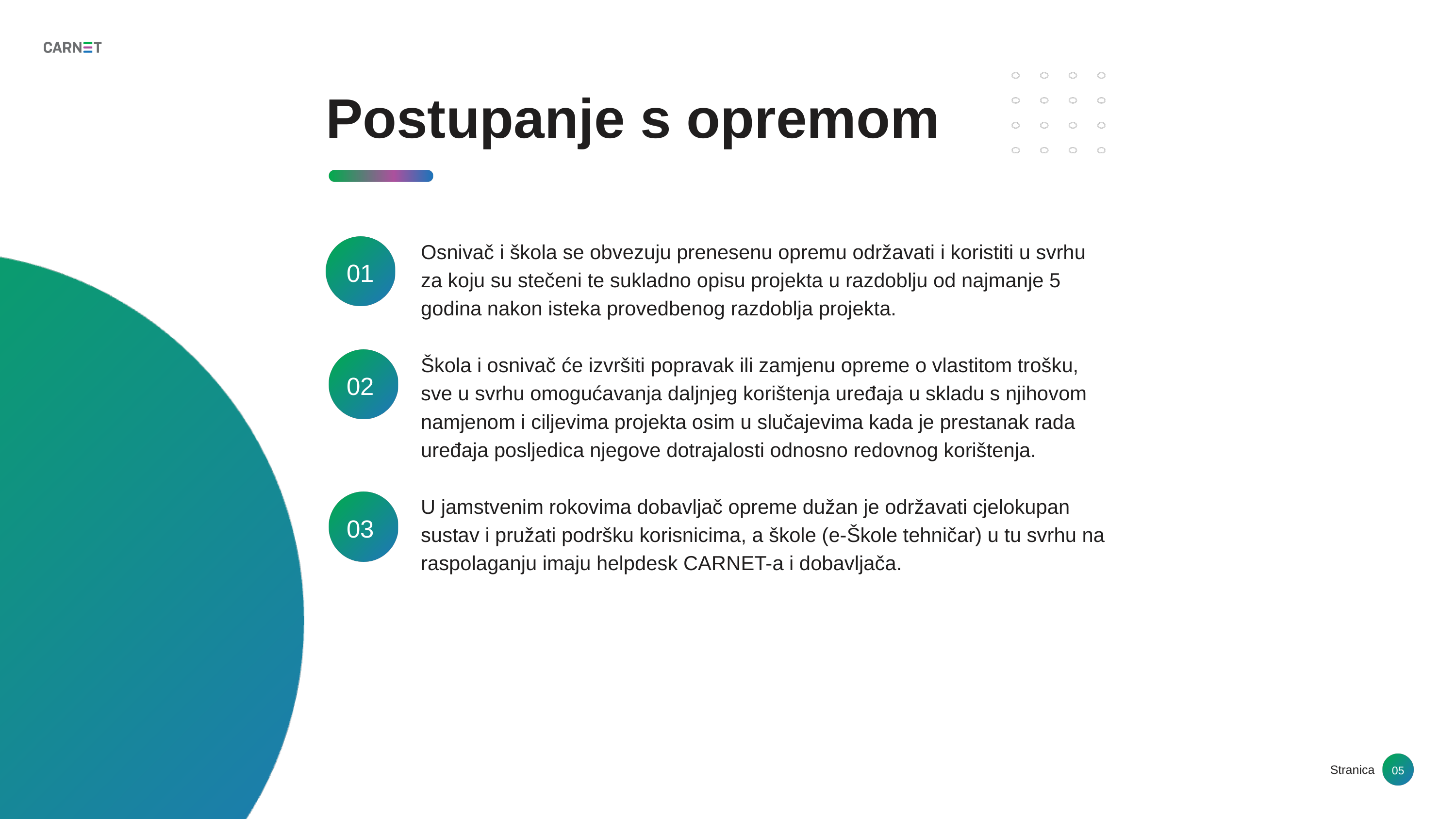

Postupanje s opremom

Osnivač i škola se obvezuju prenesenu opremu održavati i koristiti u svrhu za koju su stečeni te sukladno opisu projekta u razdoblju od najmanje 5 godina nakon isteka provedbenog razdoblja projekta.

Škola i osnivač će izvršiti popravak ili zamjenu opreme o vlastitom trošku, sve u svrhu omogućavanja daljnjeg korištenja uređaja u skladu s njihovom namjenom i ciljevima projekta osim u slučajevima kada je prestanak rada uređaja posljedica njegove dotrajalosti odnosno redovnog korištenja.

U jamstvenim rokovima dobavljač opreme dužan je održavati cjelokupan sustav i pružati podršku korisnicima, a škole (e-Škole tehničar) u tu svrhu na raspolaganju imaju helpdesk CARNET-a i dobavljača.

01

02

03

05
Stranica